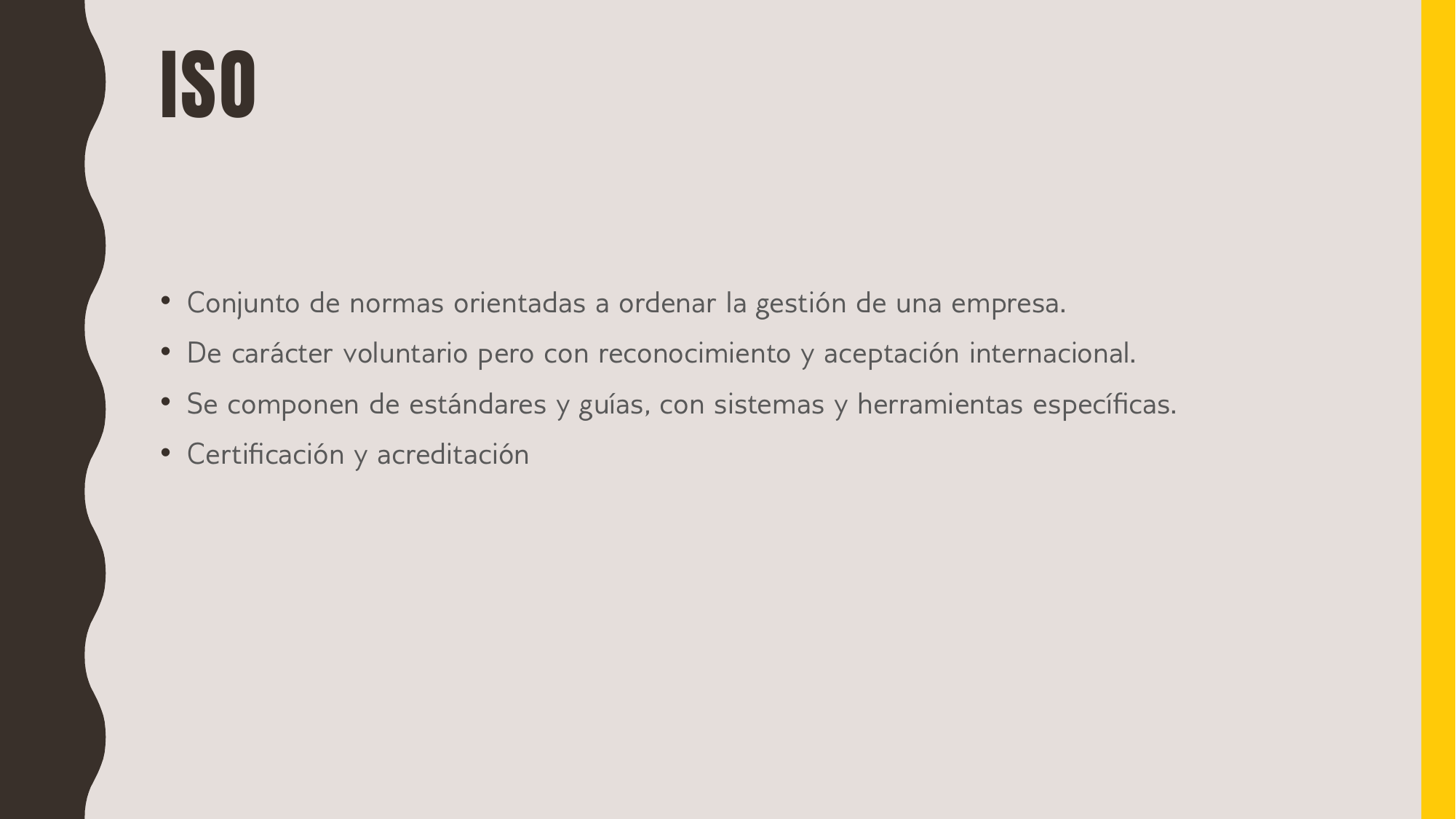

# ISO
Conjunto de normas orientadas a ordenar la gestión de una empresa.
De carácter voluntario pero con reconocimiento y aceptación internacional.
Se componen de estándares y guías, con sistemas y herramientas específicas.
Certificación y acreditación